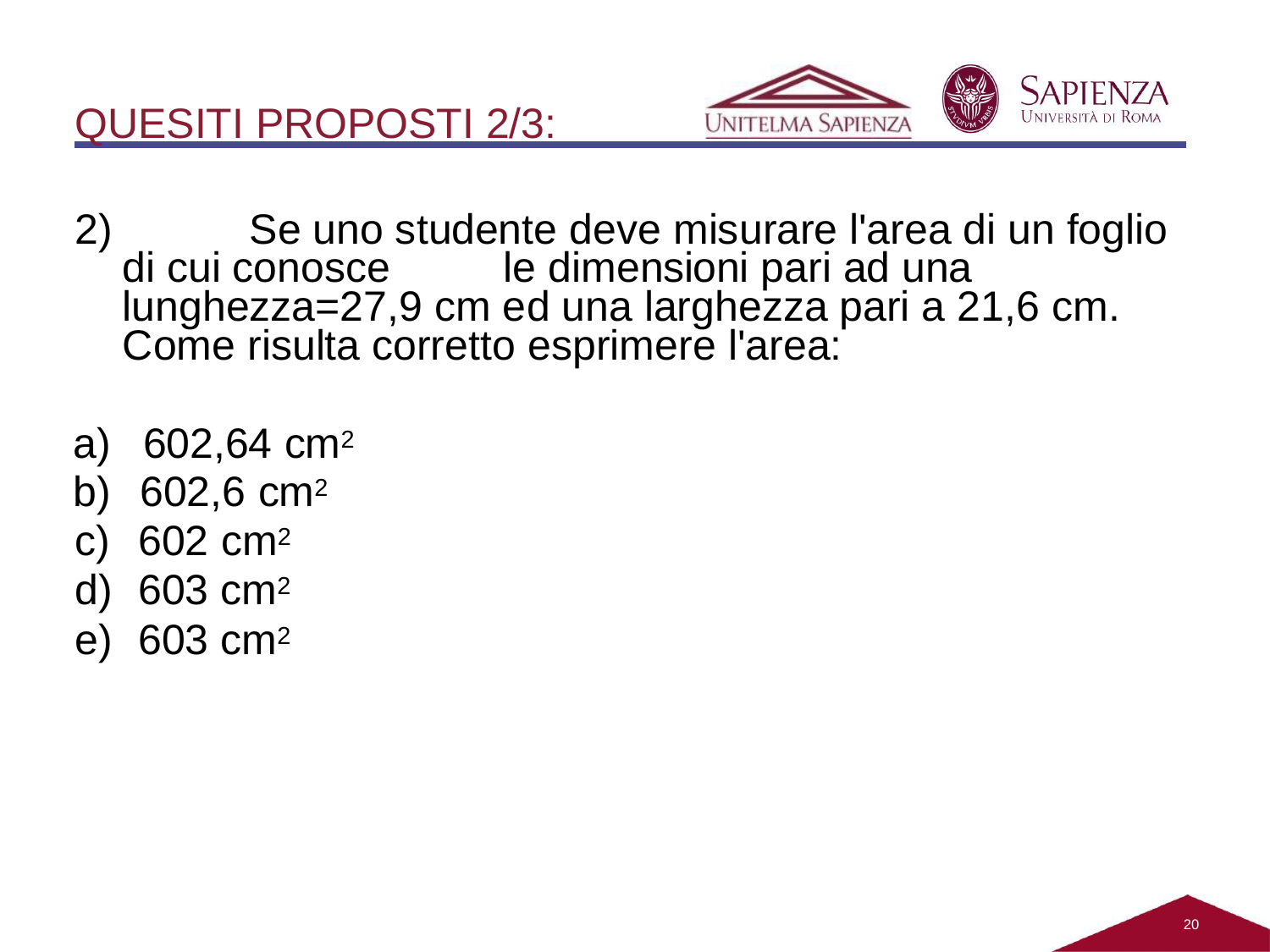

QUESITI PROPOSTI 2/3:

2)		Se uno studente deve misurare l'area di un foglio di cui conosce	le dimensioni pari ad una lunghezza=27,9 cm ed una larghezza pari a 21,6 cm. Come risulta corretto esprimere l'area:

a)	602,64 cm2
b)	602,6 cm2
602 cm2
603 cm2
603 cm2
20